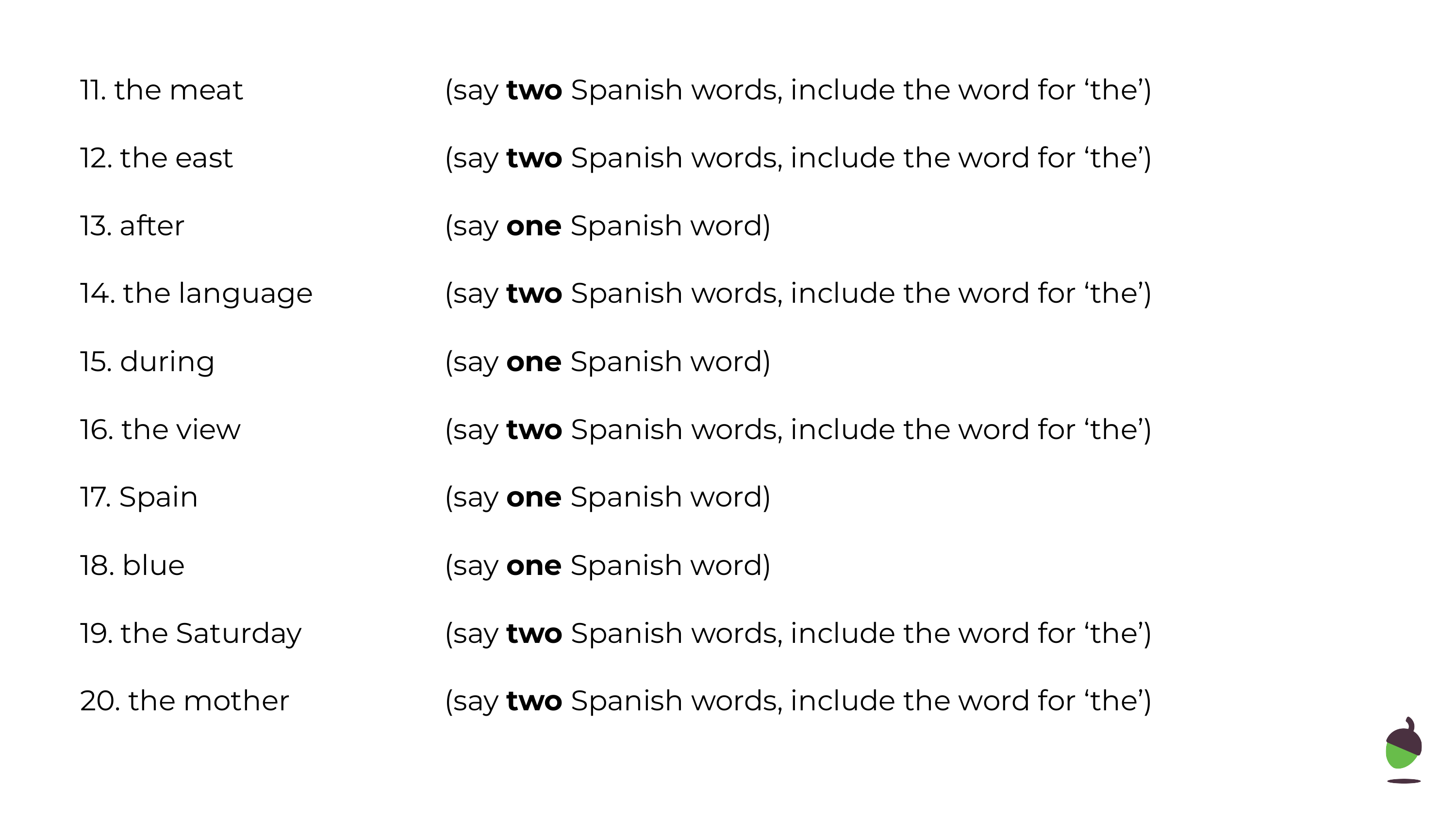

11. the meat       	       		(say two Spanish words, include the word for ‘the’)

12. the east         	       	(say two Spanish words, include the word for ‘the’)

13. after                        	 	(say one Spanish word)

14. the language          	(say two Spanish words, include the word for ‘the’)

15. during            	       	(say one Spanish word)

16. the view                   	(say two Spanish words, include the word for ‘the’)

17. Spain                        	(say one Spanish word)

18. blue                          	(say one Spanish word)

19. the Saturday            	(say two Spanish words, include the word for ‘the’)

20. the mother               	(say two Spanish words, include the word for ‘the’)